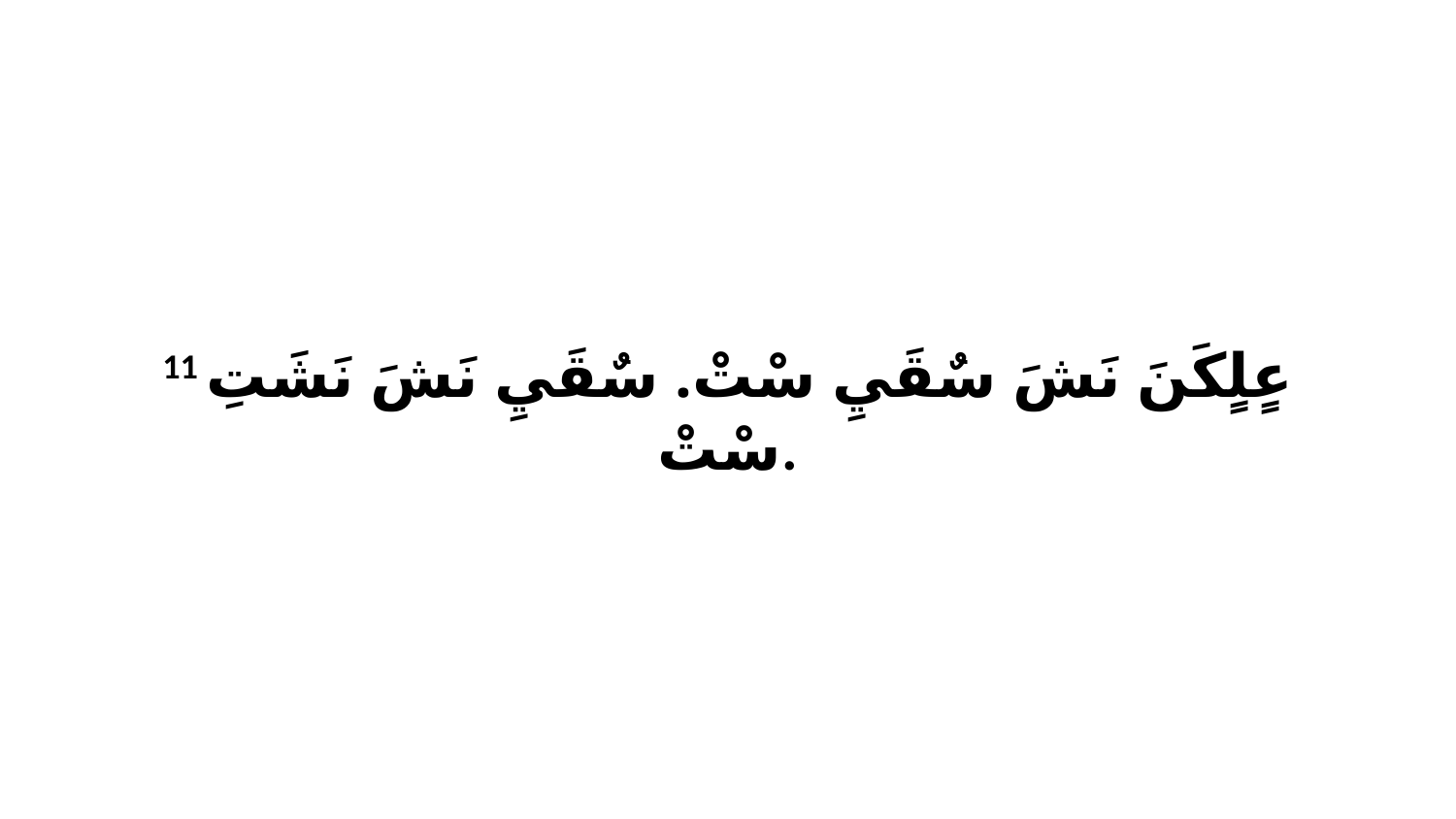

11 عٍلٍكَنَ نَشَ سٌقَيِ سْتْ. سٌقَيِ نَشَ نَشَتِ سْتْ.